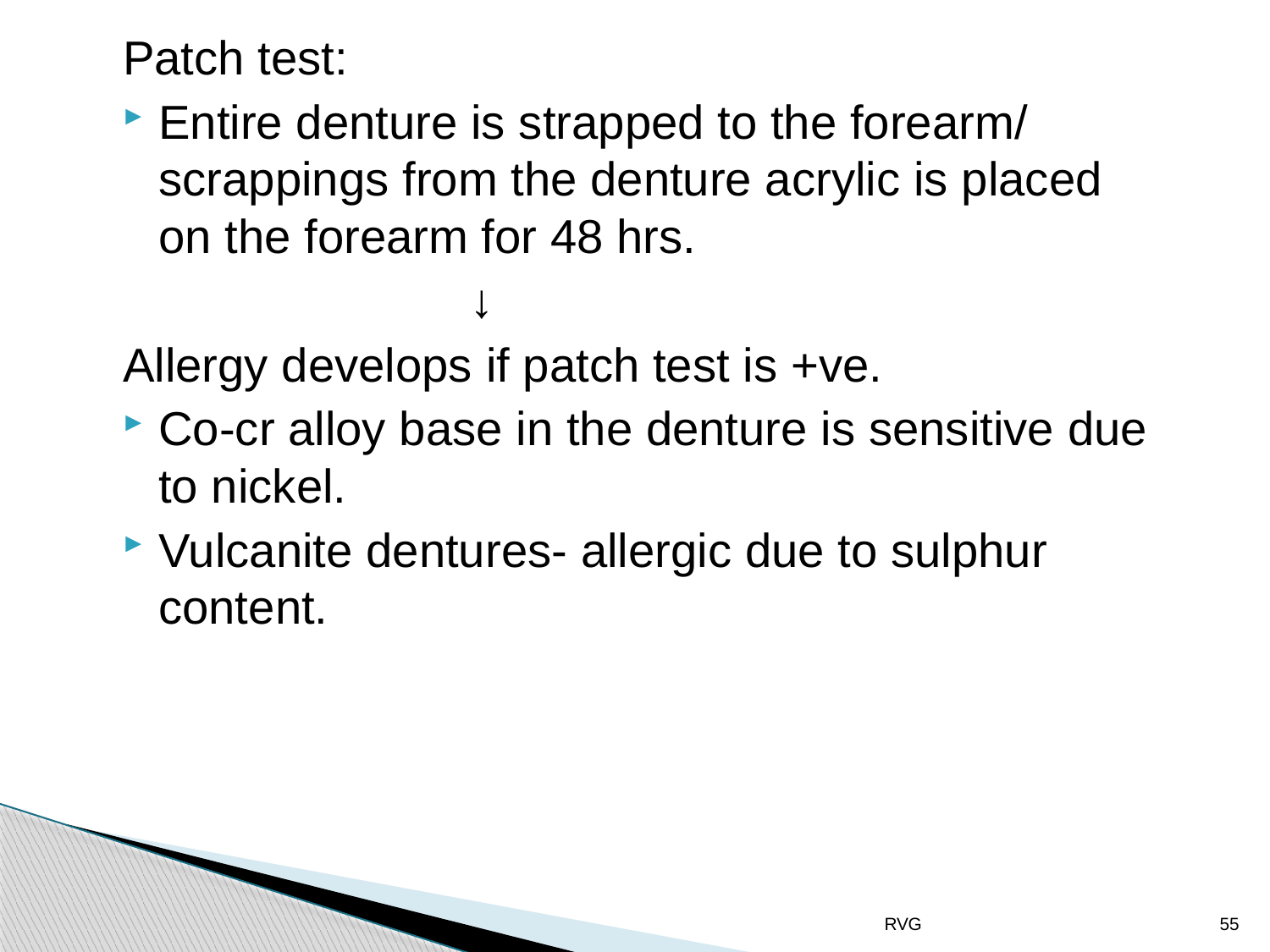

# Patch test:
Entire denture is strapped to the forearm/ scrappings from the denture acrylic is placed on the forearm for 48 hrs.
                          ↓
Allergy develops if patch test is +ve.
Co-cr alloy base in the denture is sensitive due to nickel.
Vulcanite dentures- allergic due to sulphur content.
RVG
55